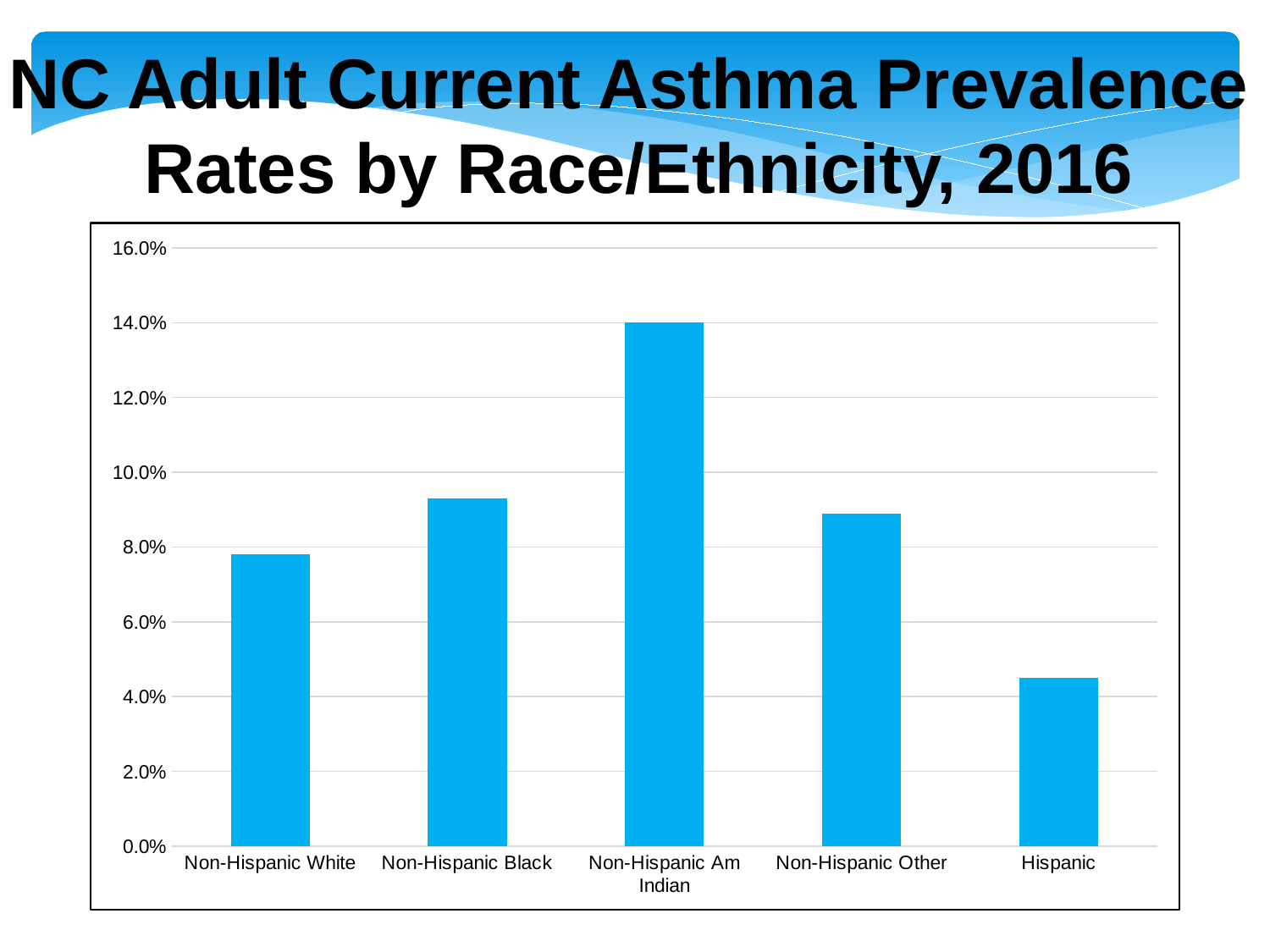

NC Adult Current Asthma Prevalence
Rates by Race/Ethnicity, 2016

### Chart

| Category | RACE/ETHNICITY |
|---|---|
| Non-Hispanic White | 0.078 |
| Non-Hispanic Black | 0.093 |
| Non-Hispanic Am Indian | 0.14 |
| Non-Hispanic Other | 0.089 |
| Hispanic | 0.045 |